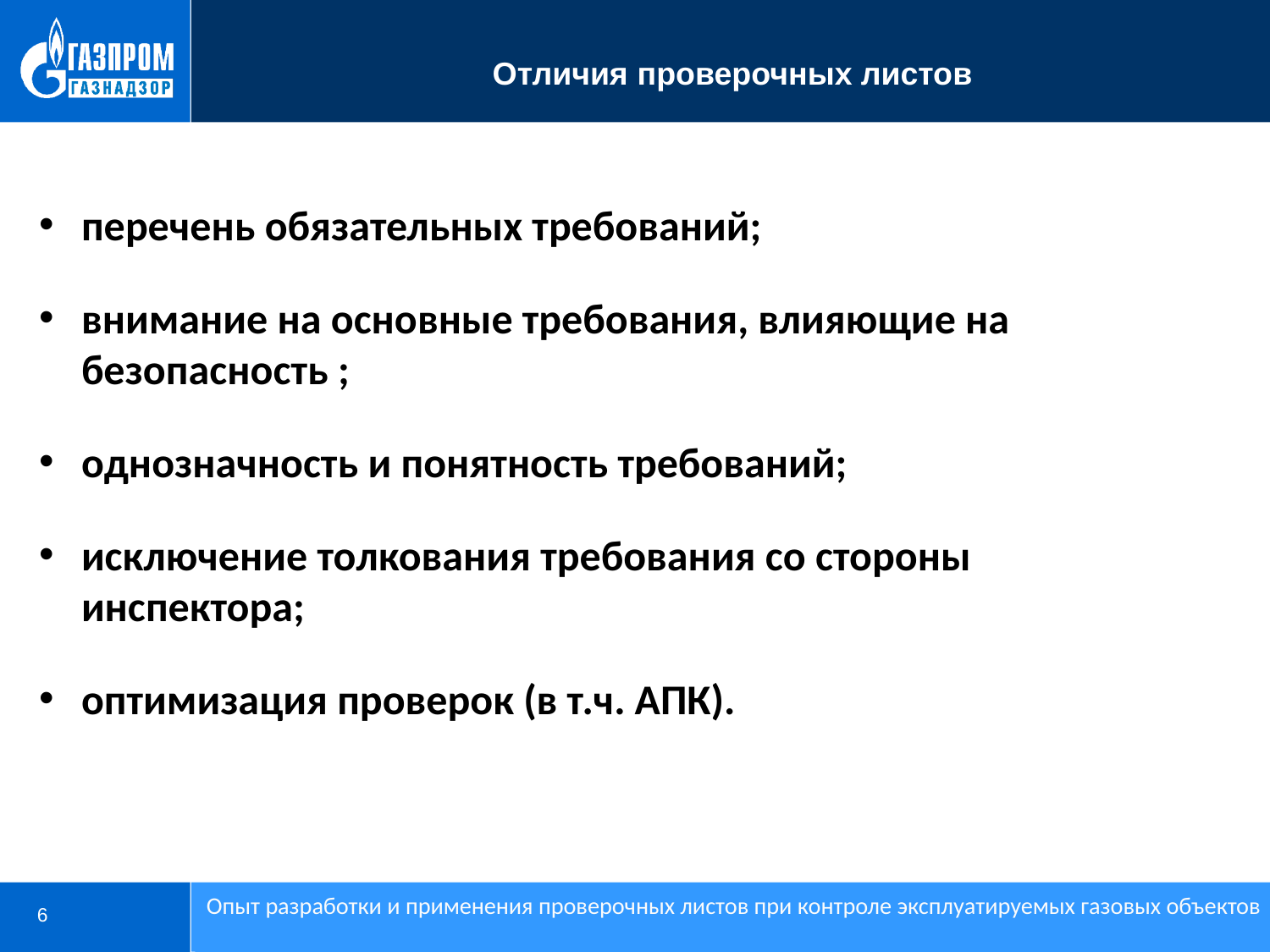

# Отличия проверочных листов

перечень обязательных требований;
внимание на основные требования, влияющие на безопасность ;
однозначность и понятность требований;
исключение толкования требования со стороны инспектора;
оптимизация проверок (в т.ч. АПК).

Опыт разработки и применения проверочных листов при контроле эксплуатируемых газовых объектов